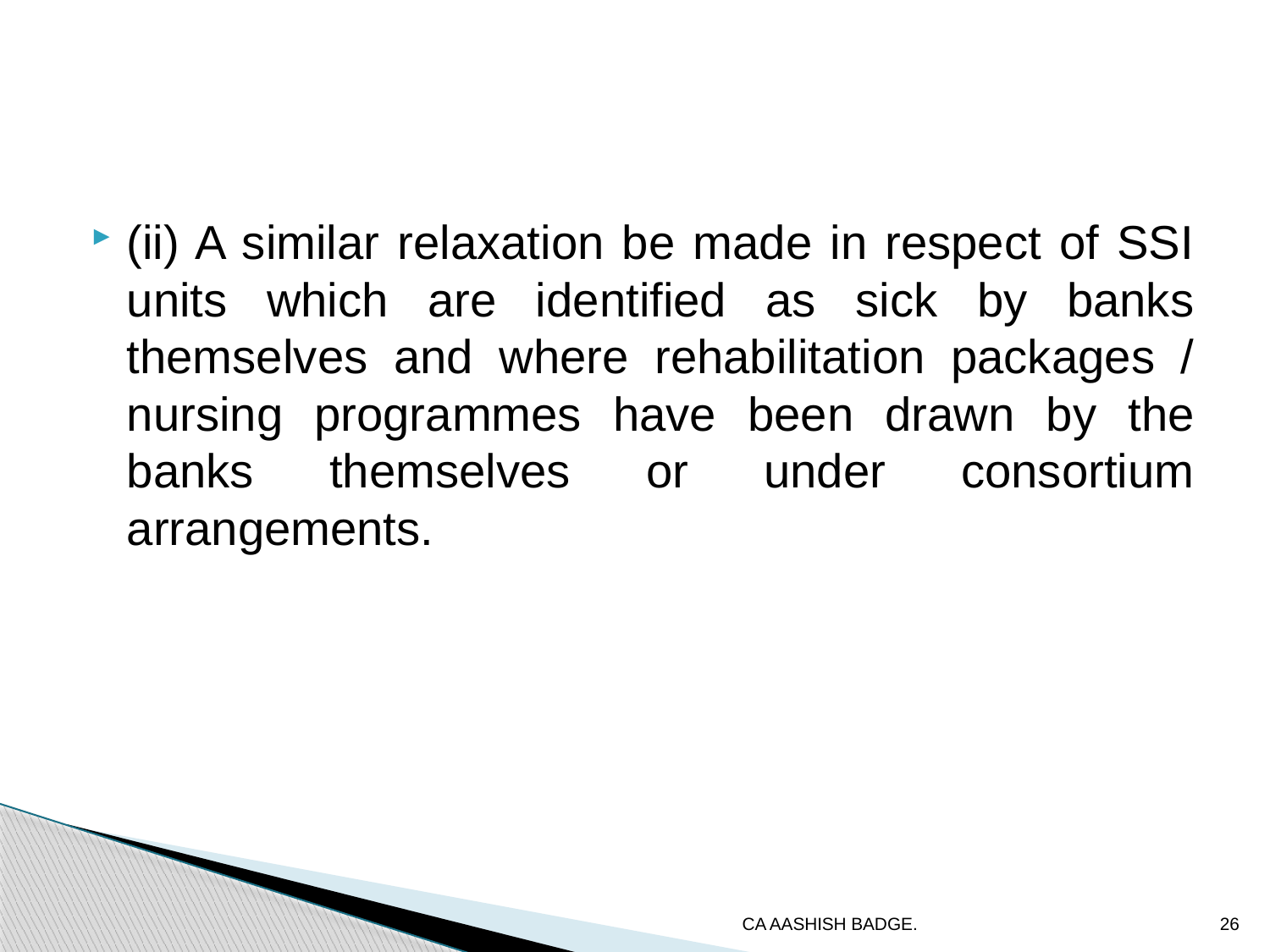

#
(ii) A similar relaxation be made in respect of SSI units which are identified as sick by banks themselves and where rehabilitation packages / nursing programmes have been drawn by the banks themselves or under consortium arrangements.
CA AASHISH BADGE.
26